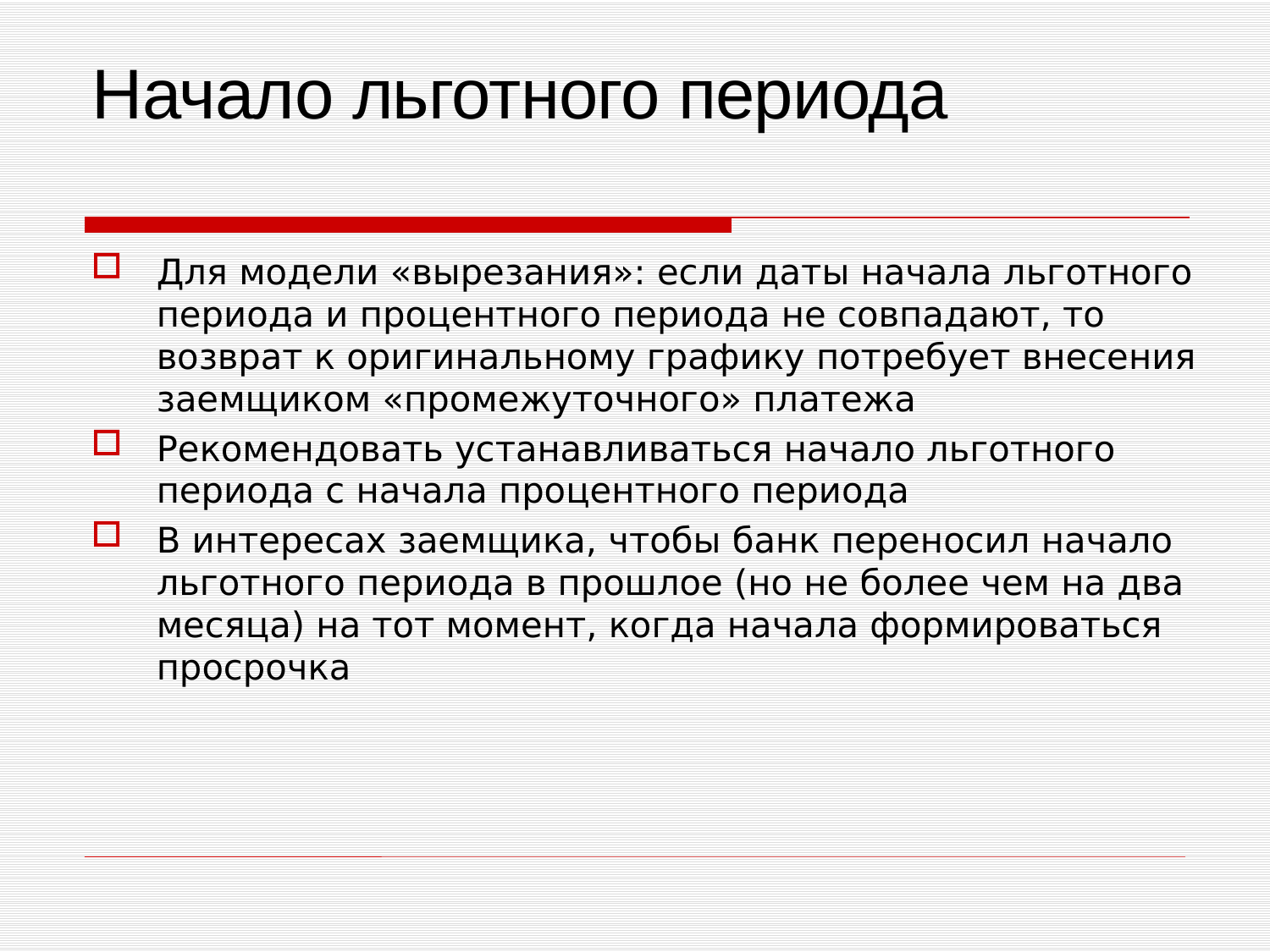

Начало льготного периода
Для модели «вырезания»: если даты начала льготного периода и процентного периода не совпадают, то возврат к оригинальному графику потребует внесения заемщиком «промежуточного» платежа
Рекомендовать устанавливаться начало льготного периода с начала процентного периода
В интересах заемщика, чтобы банк переносил начало льготного периода в прошлое (но не более чем на два месяца) на тот момент, когда начала формироваться просрочка